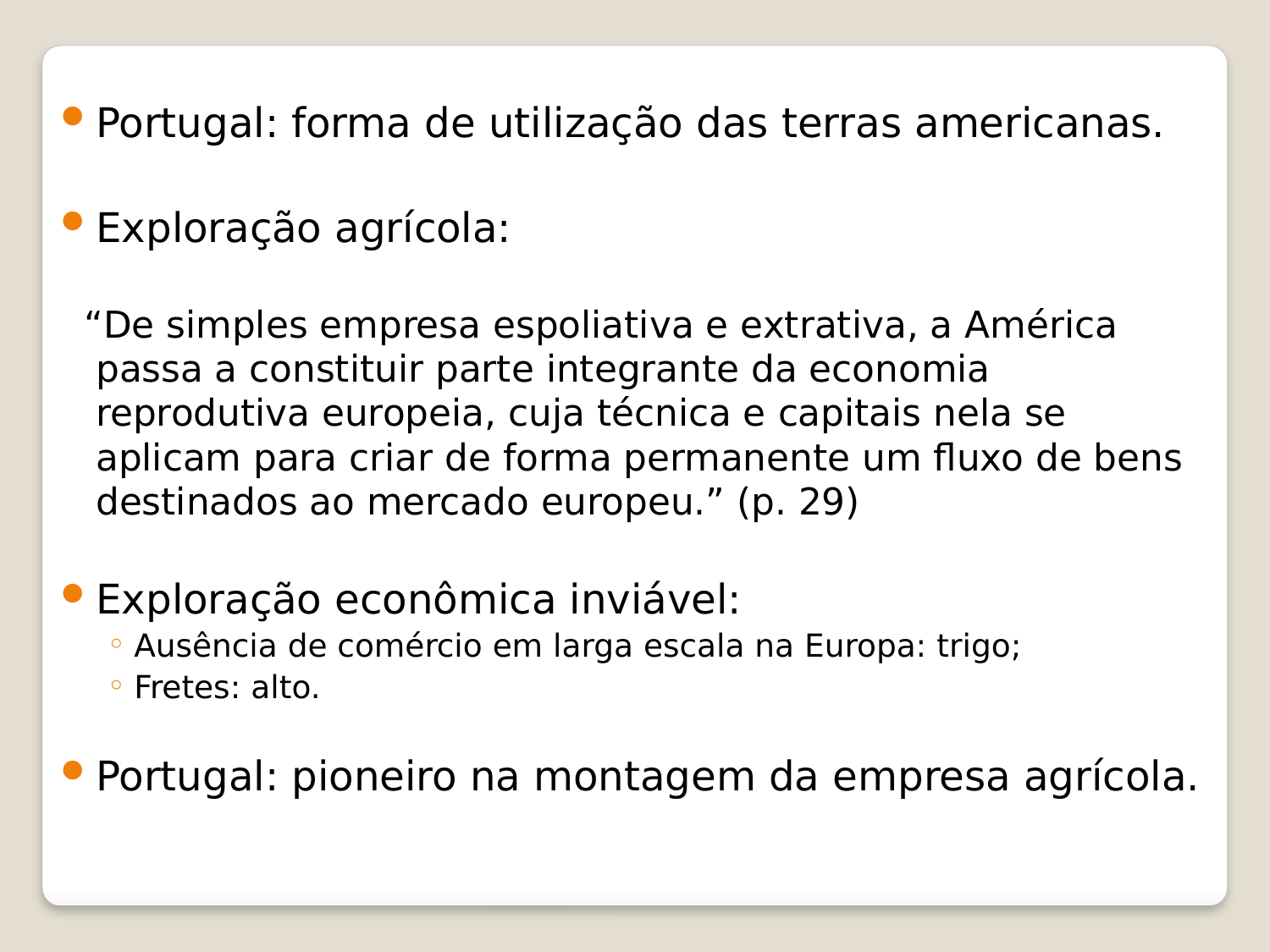

Portugal: forma de utilização das terras americanas.

Exploração agrícola:

  “De simples empresa espoliativa e extrativa, a América passa a constituir parte integrante da economia reprodutiva europeia, cuja técnica e capitais nela se aplicam para criar de forma permanente um fluxo de bens destinados ao mercado europeu.” (p. 29)

Exploração econômica inviável:
Ausência de comércio em larga escala na Europa: trigo;
Fretes: alto.

Portugal: pioneiro na montagem da empresa agrícola.